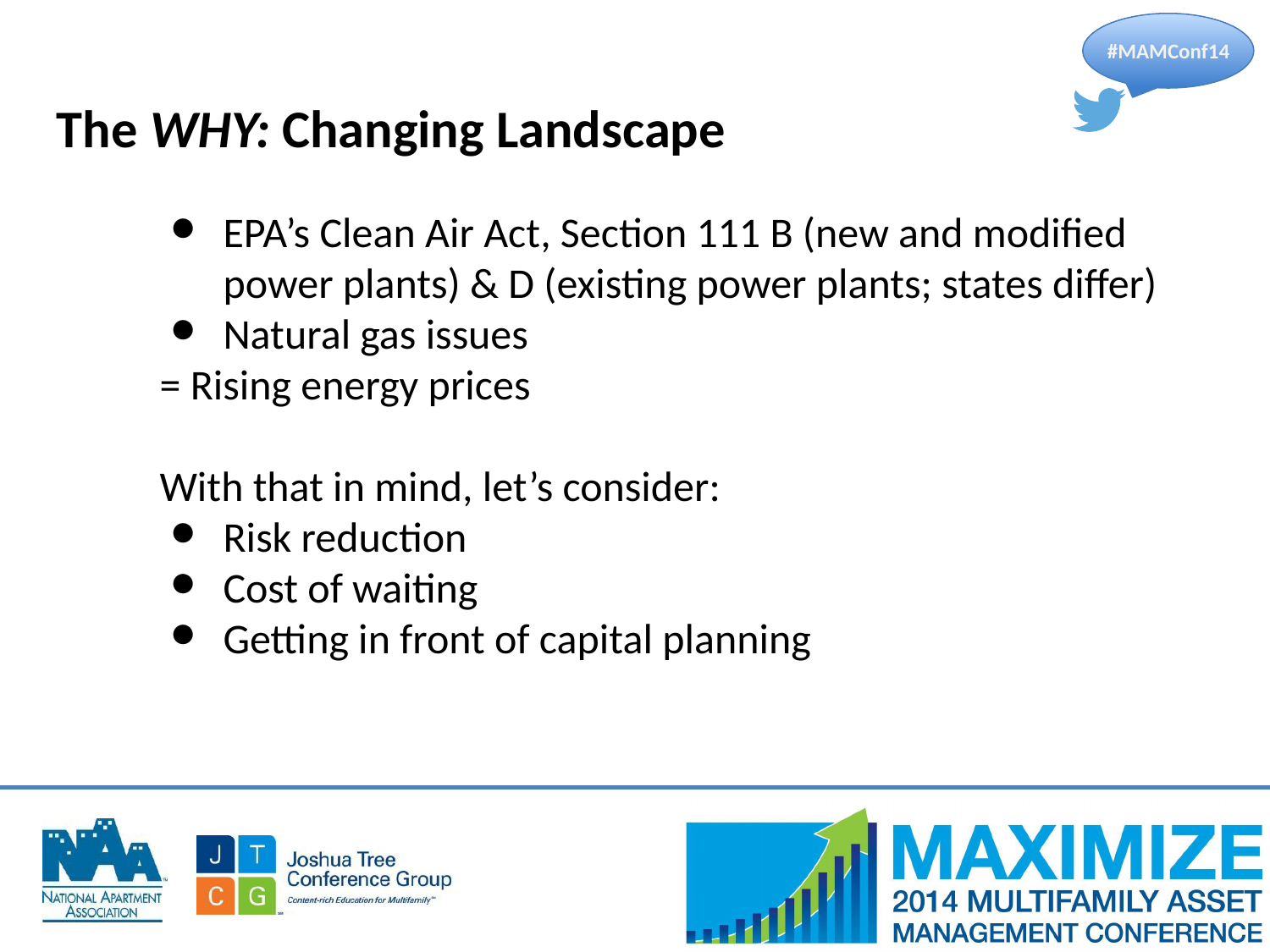

The WHY: Changing Landscape
EPA’s Clean Air Act, Section 111 B (new and modified power plants) & D (existing power plants; states differ)
Natural gas issues
= Rising energy prices

With that in mind, let’s consider:
Risk reduction
Cost of waiting
Getting in front of capital planning